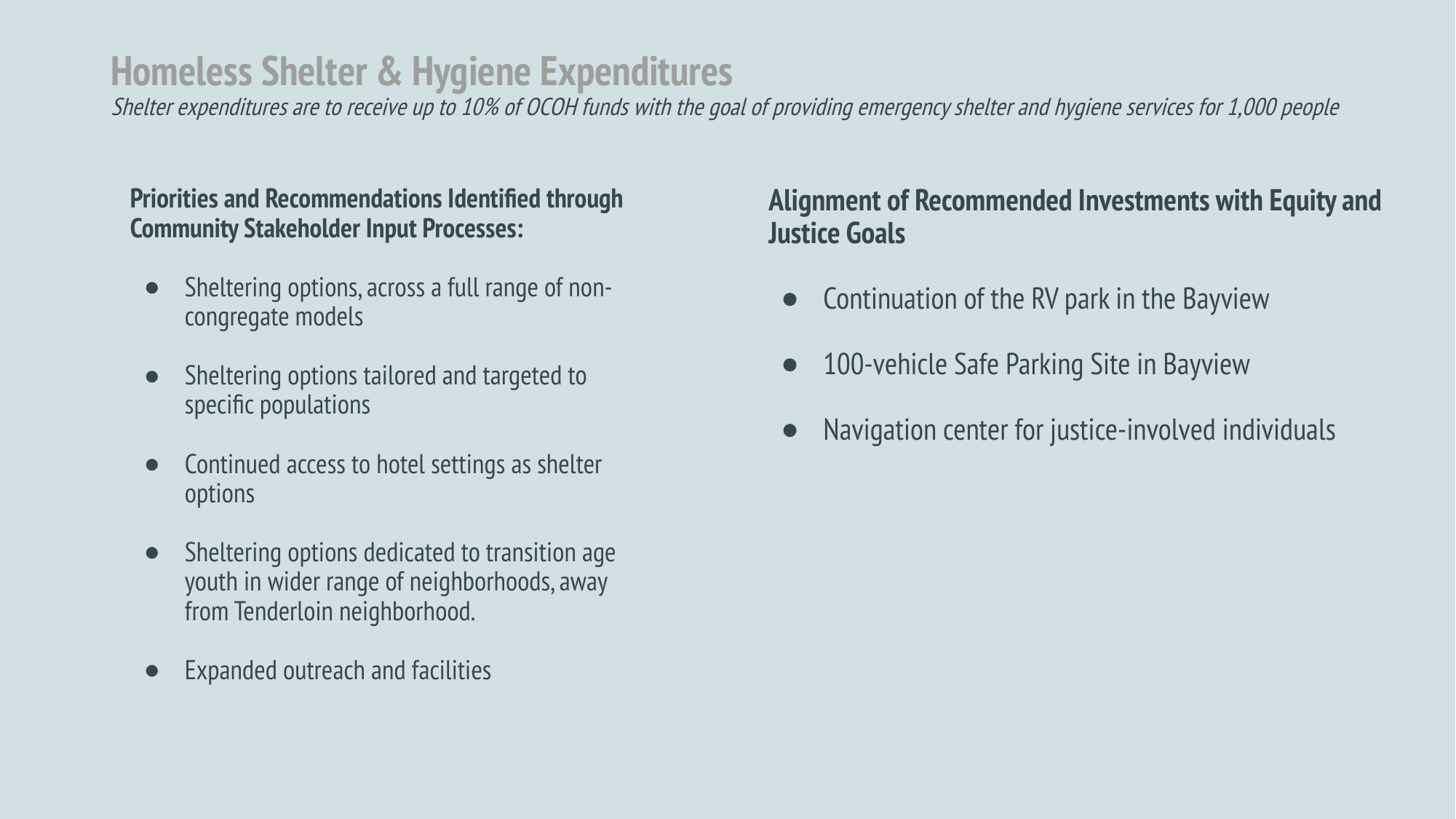

# Homeless Shelter & Hygiene Expenditures
Shelter expenditures are to receive up to 10% of OCOH funds with the goal of providing emergency shelter and hygiene services for 1,000 people
Priorities and Recommendations Identified through Community Stakeholder Input Processes:

Sheltering options, across a full range of non-congregate models

Sheltering options tailored and targeted to specific populations

Continued access to hotel settings as shelter options

Sheltering options dedicated to transition age youth in wider range of neighborhoods, away from Tenderloin neighborhood.

Expanded outreach and facilities
Alignment of Recommended Investments with Equity and Justice Goals

Continuation of the RV park in the Bayview

100-vehicle Safe Parking Site in Bayview

Navigation center for justice-involved individuals